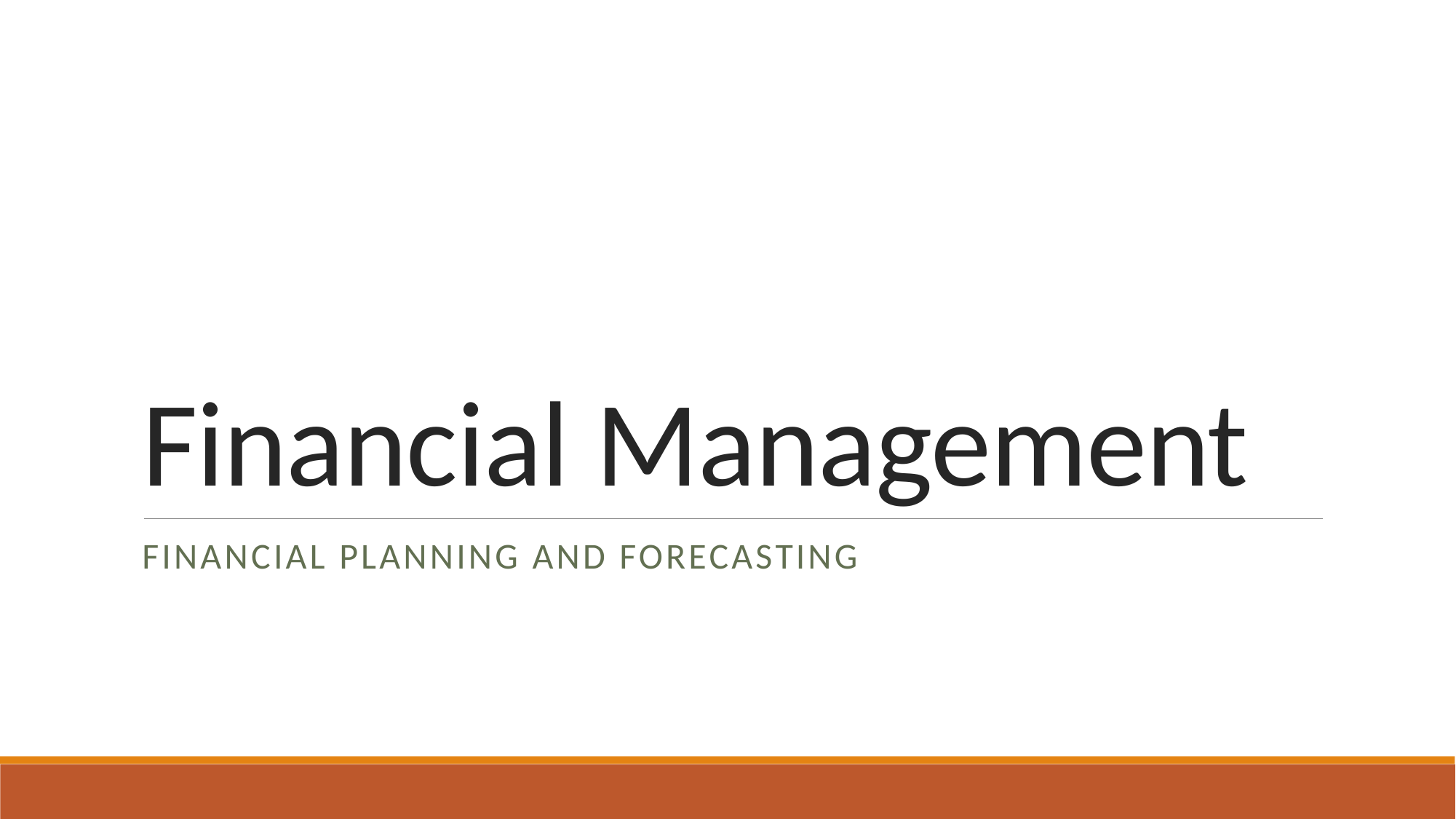

# Financial Management
Financial planning and forecasting